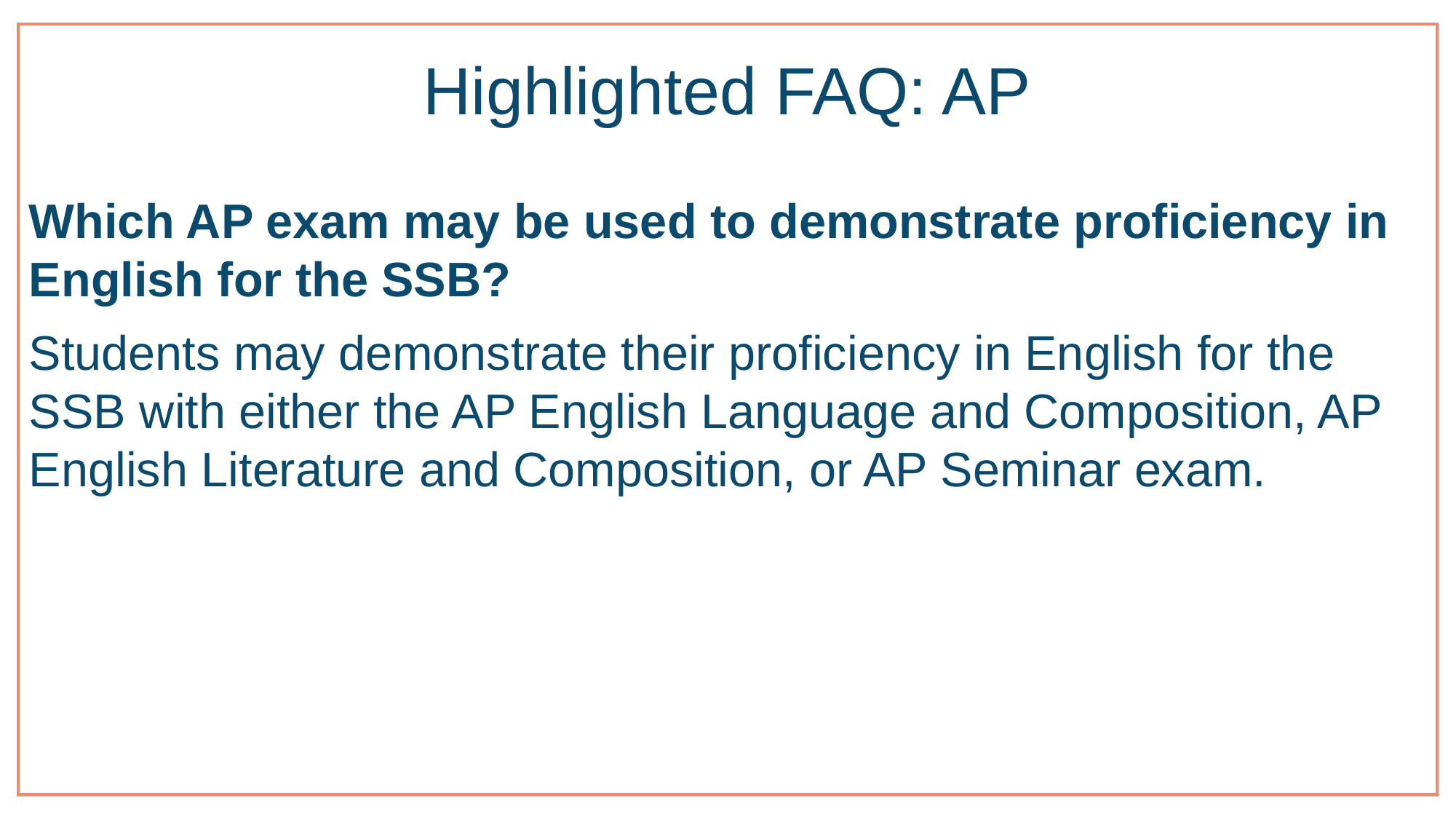

# Highlighted FAQ: AP
Which AP exam may be used to demonstrate proficiency in English for the SSB?
Students may demonstrate their proficiency in English for the SSB with either the AP English Language and Composition, AP English Literature and Composition, or AP Seminar exam.